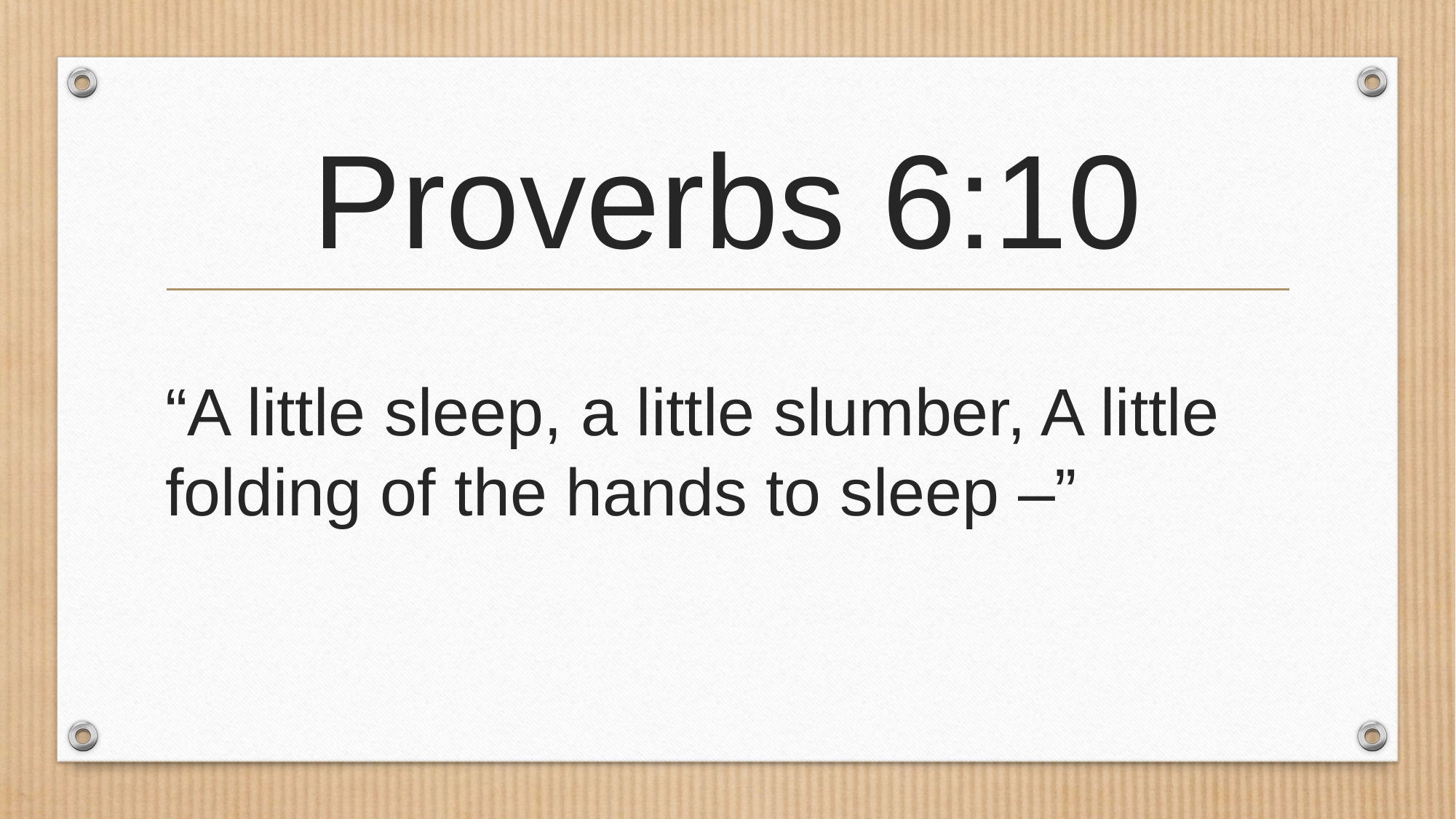

# Proverbs 6:10
“A little sleep, a little slumber, A little folding of the hands to sleep –”